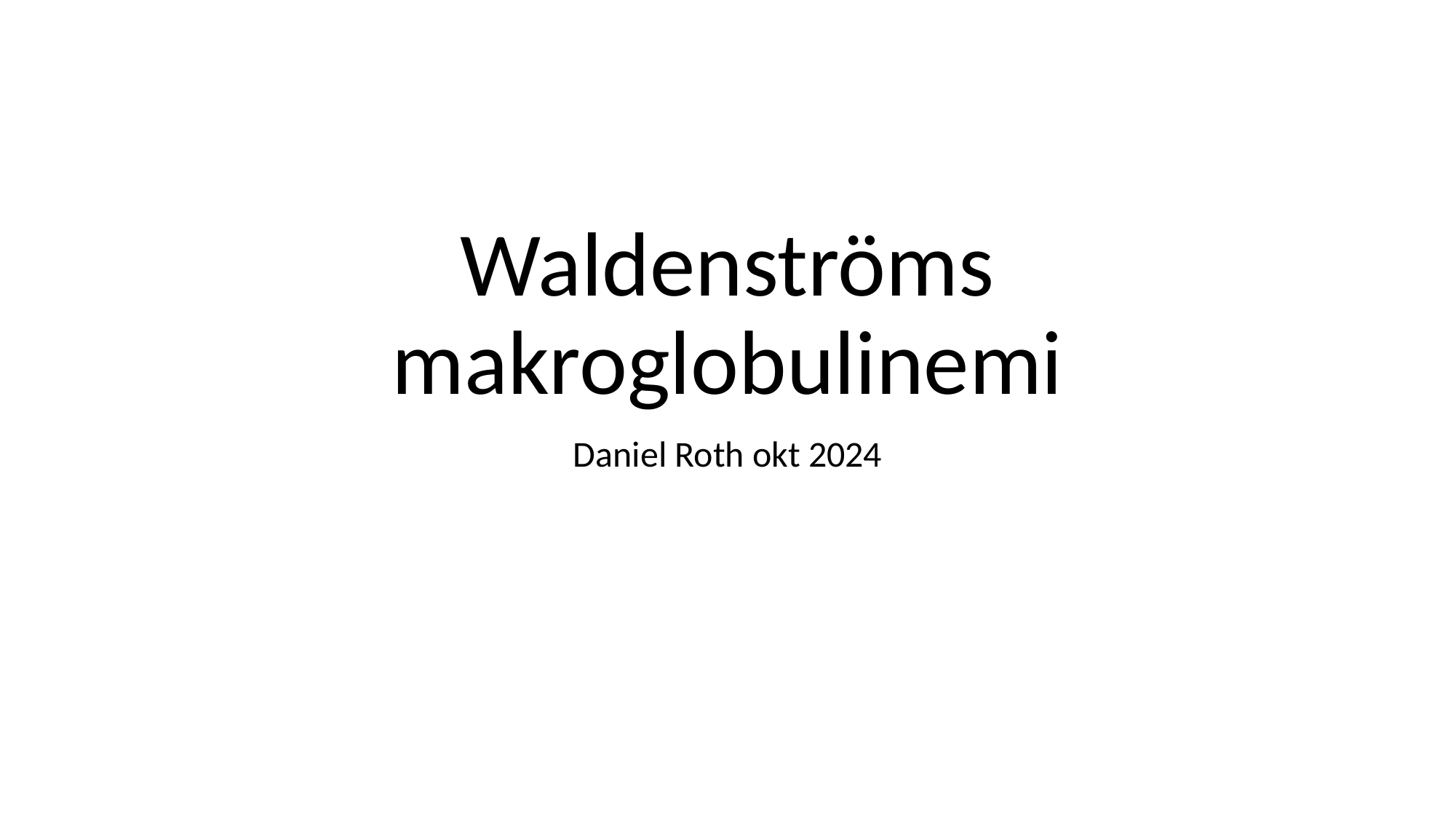

# Waldenströms makroglobulinemi
Daniel Roth okt 2024